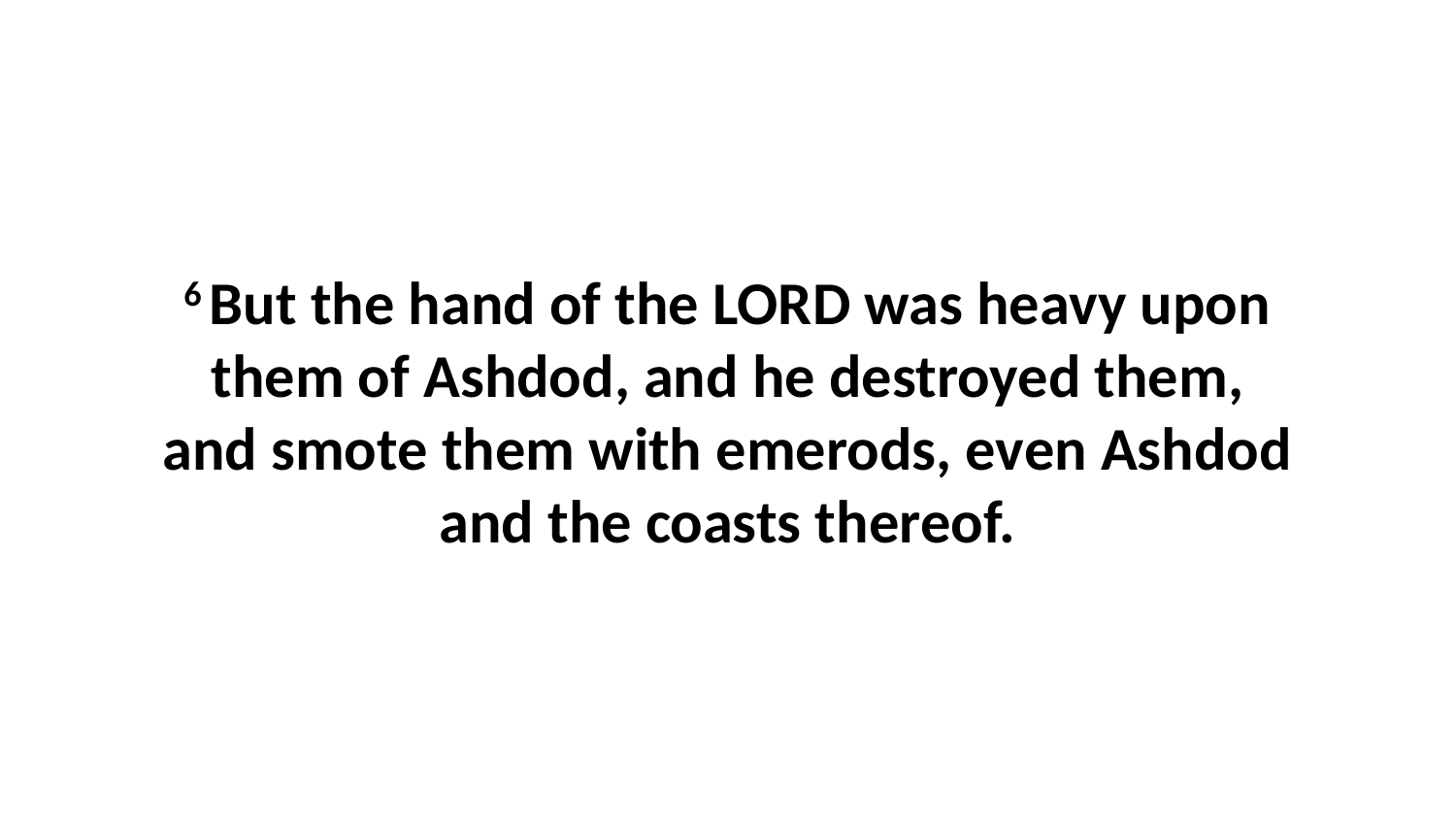

6 But the hand of the LORD was heavy upon them of Ashdod, and he destroyed them, and smote them with emerods, even Ashdod and the coasts thereof.